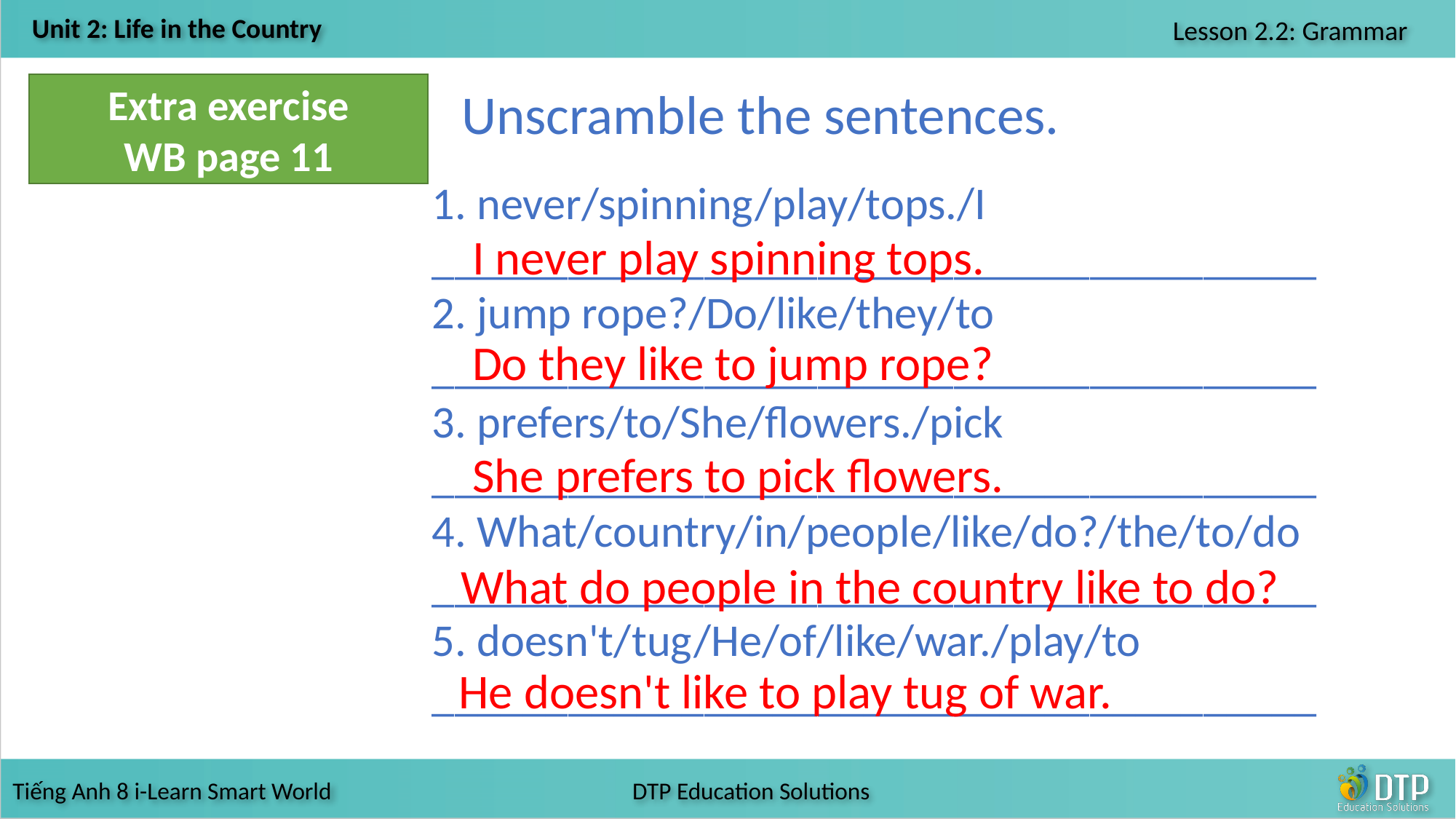

Unscramble the sentences.
Extra exercise
WB page 11
1. never/spinning/play/tops./I _______________________________________
2. jump rope?/Do/like/they/to _______________________________________
3. prefers/to/She/flowers./pick _______________________________________
4. What/country/in/people/like/do?/the/to/do _______________________________________
5. doesn't/tug/He/of/like/war./play/to
_______________________________________
 I never play spinning tops.
 Do they like to jump rope?
 She prefers to pick flowers.
  What do people in the country like to do?
 He doesn't like to play tug of war.